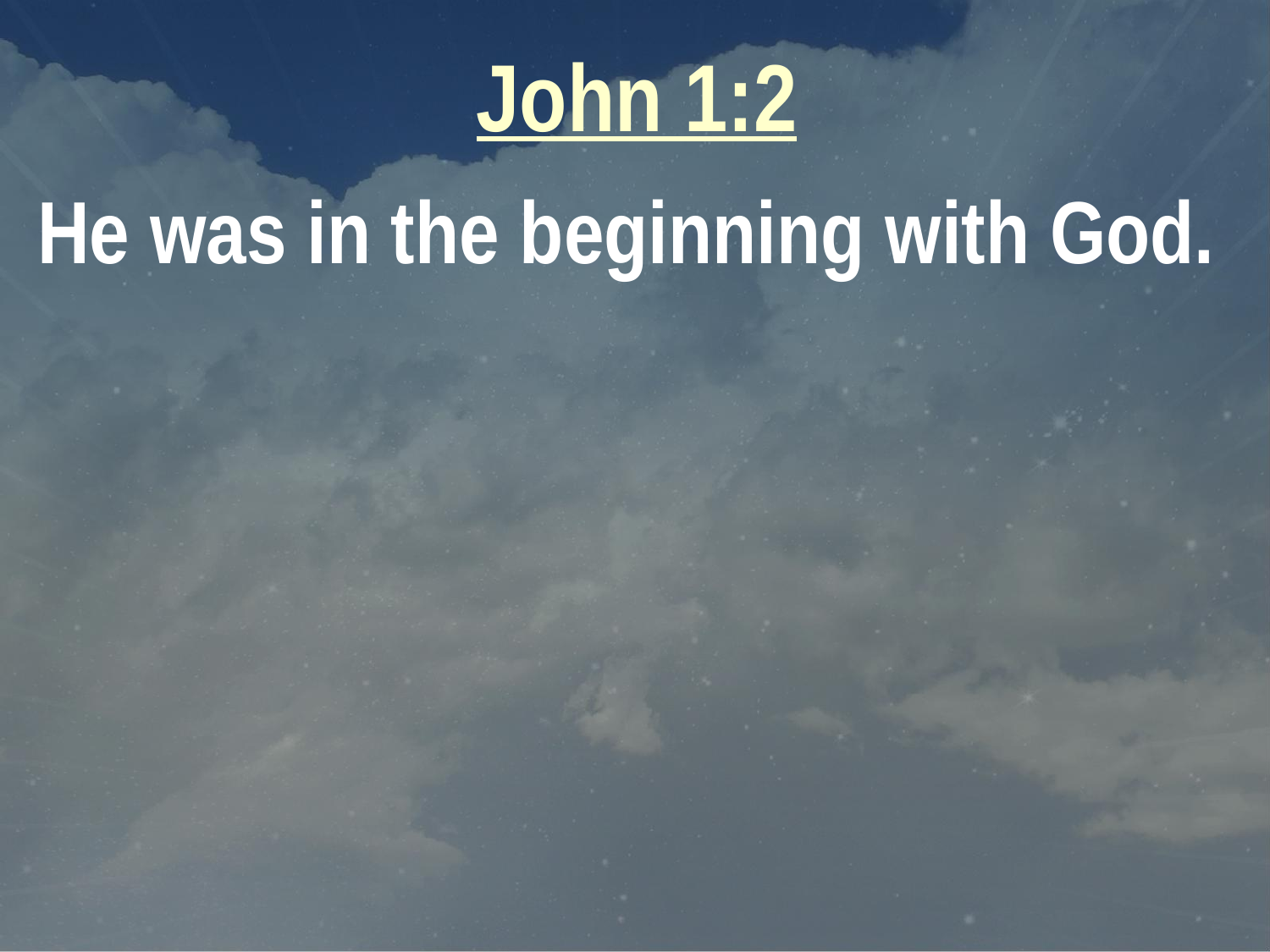

John 1:2

He was in the beginning with God.